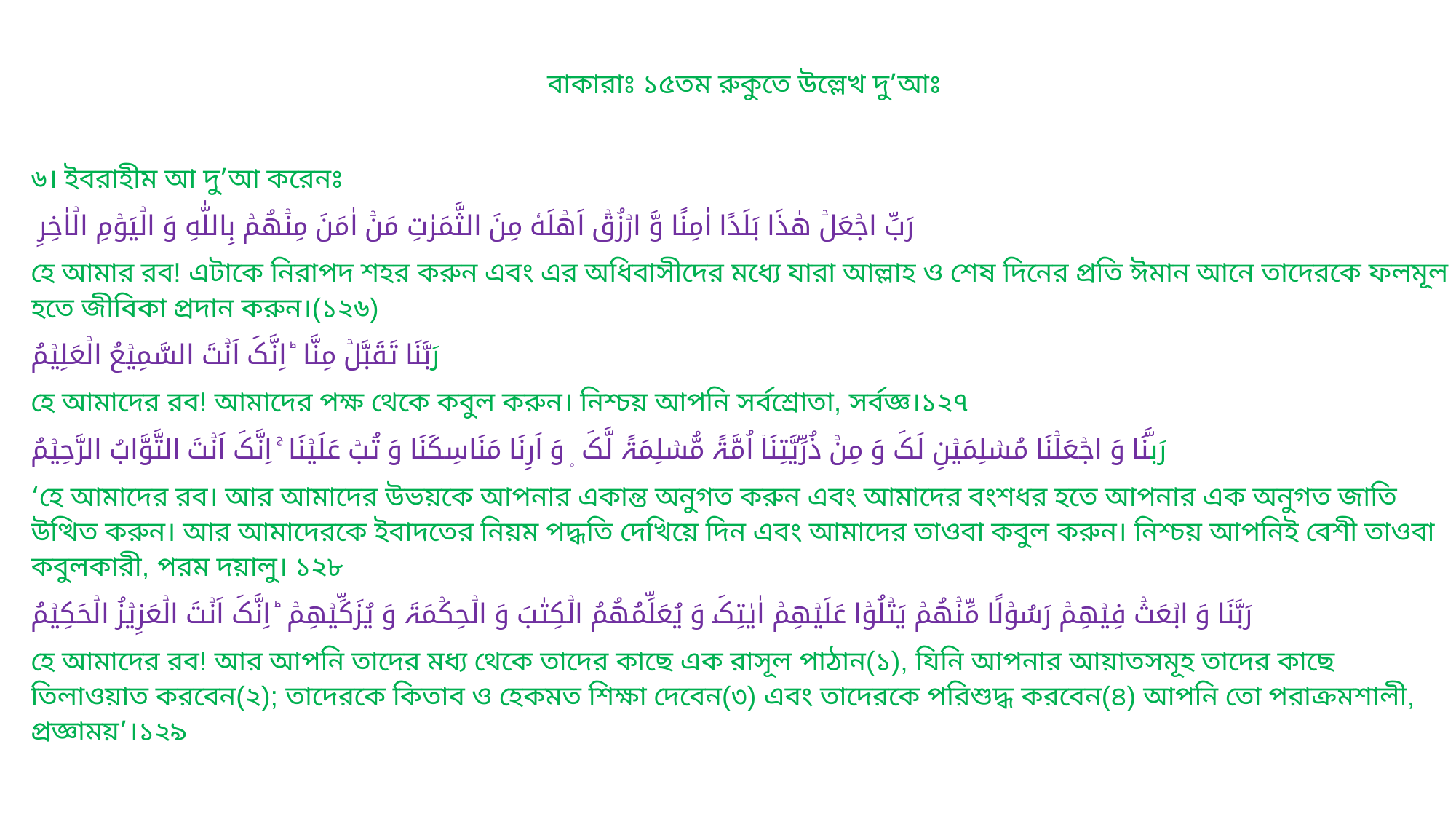

বাকারাঃ ১৫তম রুকুতে উল্লেখ দু’আঃ

৬। ইবরাহীম আ দু’আ করেনঃ
 رَبِّ اجۡعَلۡ هٰذَا بَلَدًا اٰمِنًا وَّ ارۡزُقۡ اَهۡلَهٗ مِنَ الثَّمَرٰتِ مَنۡ اٰمَنَ مِنۡهُمۡ بِاللّٰهِ وَ الۡیَوۡمِ الۡاٰخِرِ
হে আমার রব! এটাকে নিরাপদ শহর করুন এবং এর অধিবাসীদের মধ্যে যারা আল্লাহ ও শেষ দিনের প্রতি ঈমান আনে তাদেরকে ফলমূল হতে জীবিকা প্রদান করুন।(১২৬)
رَبَّنَا تَقَبَّلۡ مِنَّا ؕ اِنَّکَ اَنۡتَ السَّمِیۡعُ الۡعَلِیۡمُ
হে আমাদের রব! আমাদের পক্ষ থেকে কবুল করুন। নিশ্চয় আপনি সর্বশ্রোতা, সর্বজ্ঞ।১২৭
رَبَّنَا وَ اجۡعَلۡنَا مُسۡلِمَیۡنِ لَکَ وَ مِنۡ ذُرِّیَّتِنَاۤ اُمَّۃً مُّسۡلِمَۃً لَّکَ ۪ وَ اَرِنَا مَنَاسِکَنَا وَ تُبۡ عَلَیۡنَا ۚ اِنَّکَ اَنۡتَ التَّوَّابُ الرَّحِیۡمُ
‘হে আমাদের রব। আর আমাদের উভয়কে আপনার একান্ত অনুগত করুন এবং আমাদের বংশধর হতে আপনার এক অনুগত জাতি উত্থিত করুন। আর আমাদেরকে ইবাদতের নিয়ম পদ্ধতি দেখিয়ে দিন এবং আমাদের তাওবা কবুল করুন। নিশ্চয় আপনিই বেশী তাওবা কবুলকারী, পরম দয়ালু। ১২৮
رَبَّنَا وَ ابۡعَثۡ فِیۡهِمۡ رَسُوۡلًا مِّنۡهُمۡ یَتۡلُوۡا عَلَیۡهِمۡ اٰیٰتِکَ وَ یُعَلِّمُهُمُ الۡکِتٰبَ وَ الۡحِکۡمَۃَ وَ یُزَکِّیۡهِمۡ ؕ اِنَّکَ اَنۡتَ الۡعَزِیۡزُ الۡحَکِیۡمُ
হে আমাদের রব! আর আপনি তাদের মধ্য থেকে তাদের কাছে এক রাসূল পাঠান(১), যিনি আপনার আয়াতসমূহ তাদের কাছে তিলাওয়াত করবেন(২); তাদেরকে কিতাব ও হেকমত শিক্ষা দেবেন(৩) এবং তাদেরকে পরিশুদ্ধ করবেন(৪) আপনি তো পরাক্রমশালী, প্রজ্ঞাময়’।১২৯